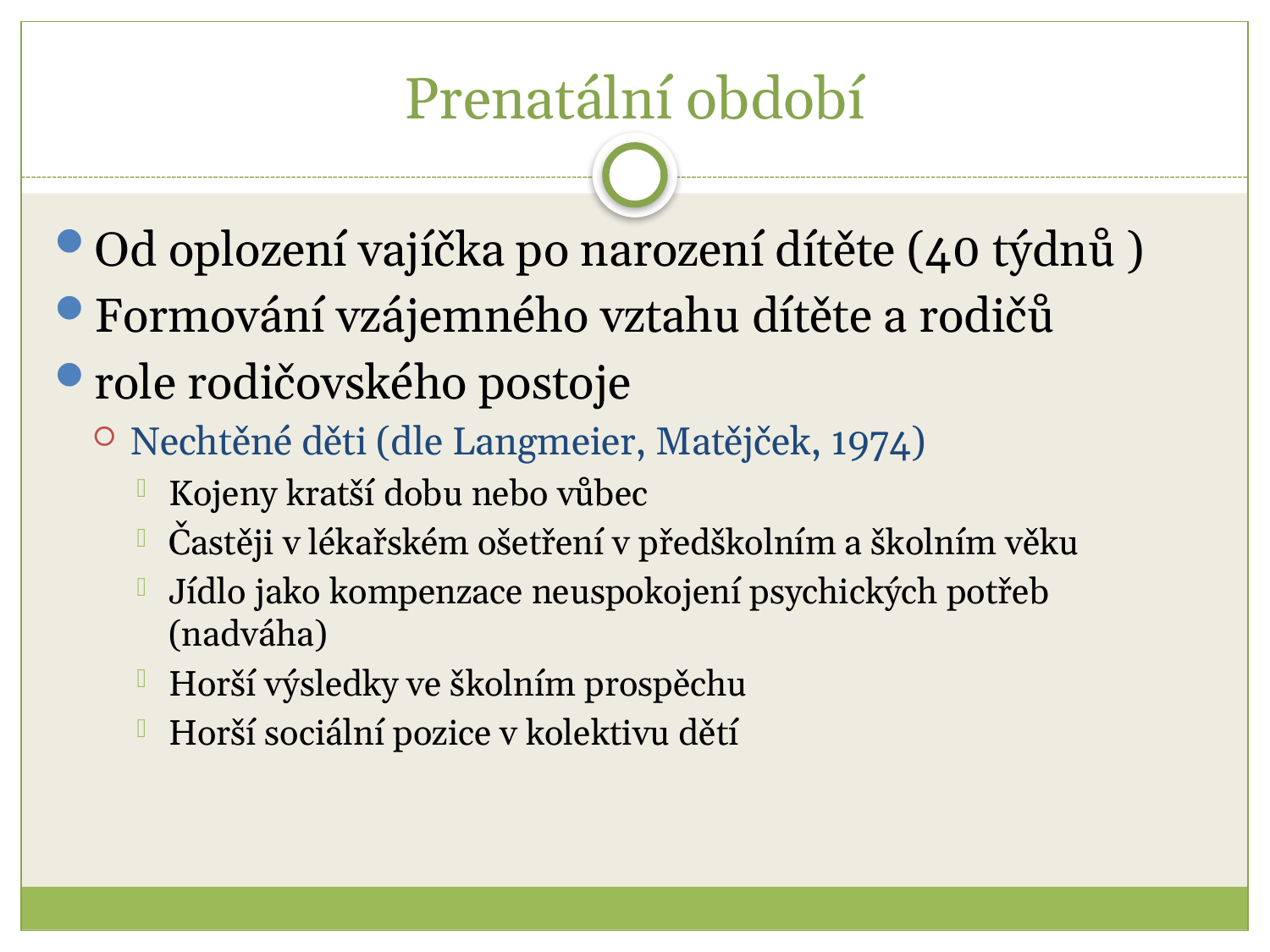

# Prenatální období
Od oplození vajíčka po narození dítěte (40 týdnů )
Formování vzájemného vztahu dítěte a rodičů
role rodičovského postoje
Nechtěné děti (dle Langmeier, Matějček, 1974)
Kojeny kratší dobu nebo vůbec
Častěji v lékařském ošetření v předškolním a školním věku
Jídlo jako kompenzace neuspokojení psychických potřeb (nadváha)
Horší výsledky ve školním prospěchu
Horší sociální pozice v kolektivu dětí